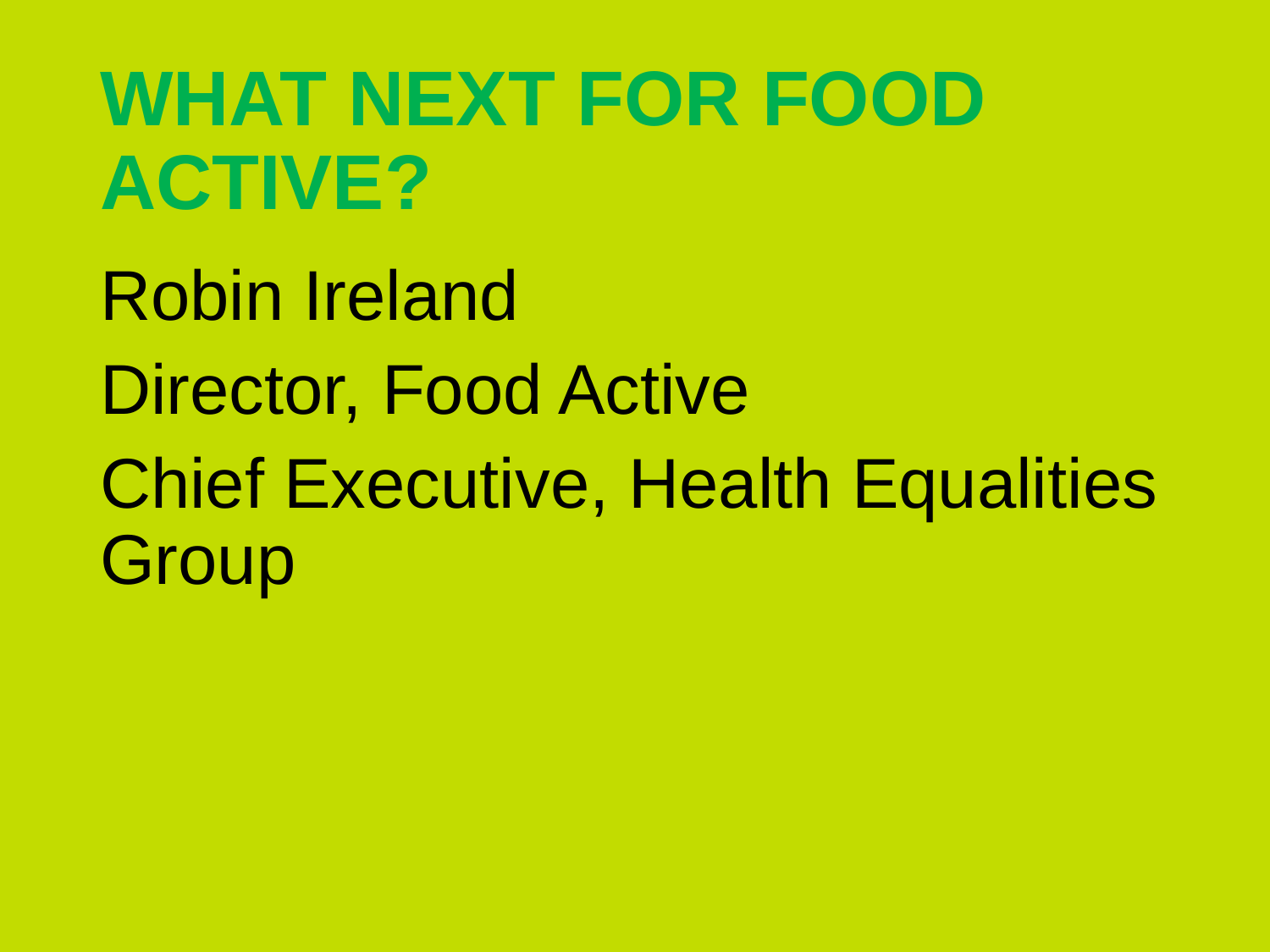

# WHAT NEXT FOR FOOD ACTIVE?
Robin Ireland
Director, Food Active
Chief Executive, Health Equalities Group